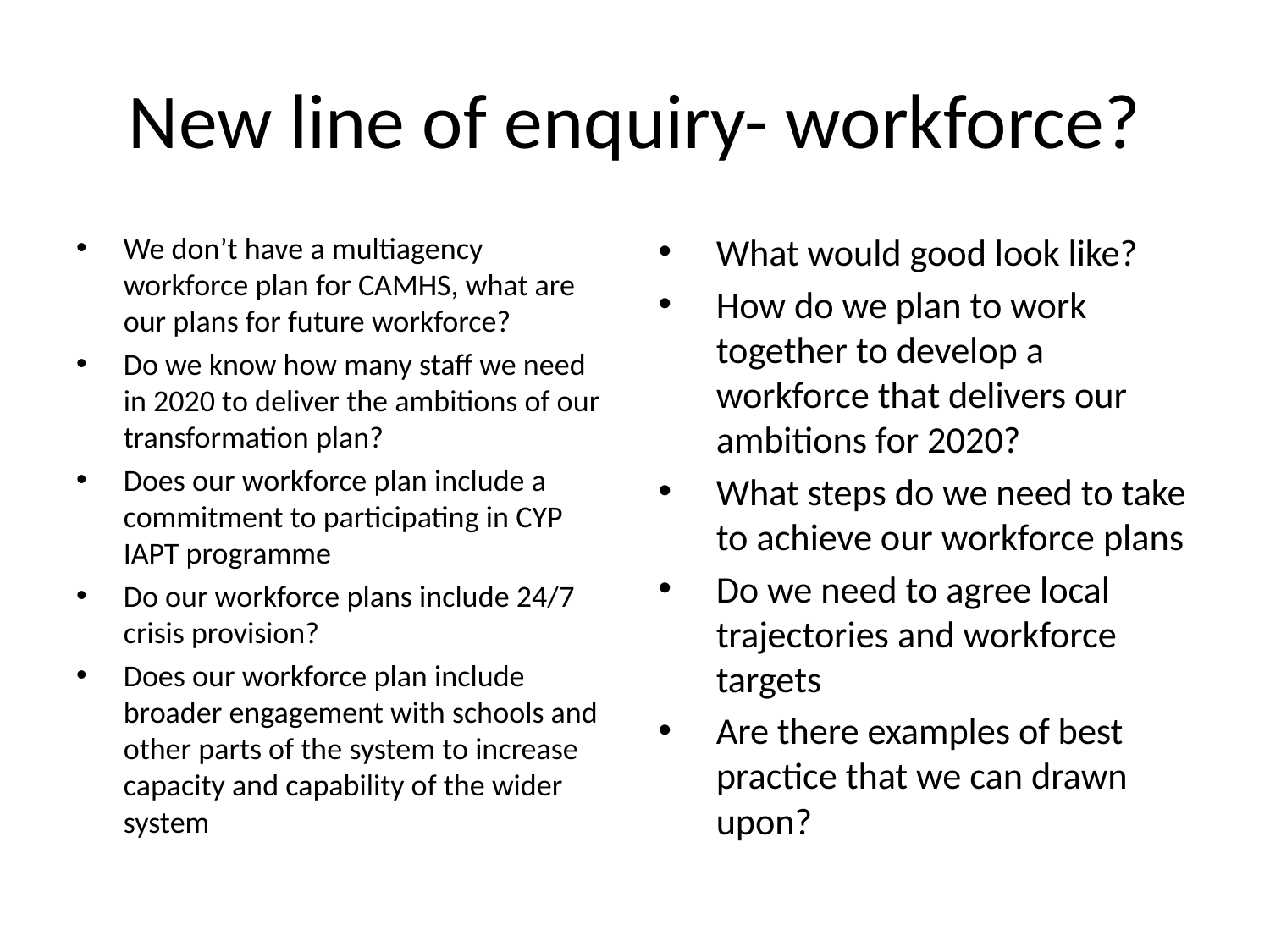

# New line of enquiry- workforce?
We don’t have a multiagency workforce plan for CAMHS, what are our plans for future workforce?
Do we know how many staff we need in 2020 to deliver the ambitions of our transformation plan?
Does our workforce plan include a commitment to participating in CYP IAPT programme
Do our workforce plans include 24/7 crisis provision?
Does our workforce plan include broader engagement with schools and other parts of the system to increase capacity and capability of the wider system
What would good look like?
How do we plan to work together to develop a workforce that delivers our ambitions for 2020?
What steps do we need to take to achieve our workforce plans
Do we need to agree local trajectories and workforce targets
Are there examples of best practice that we can drawn upon?